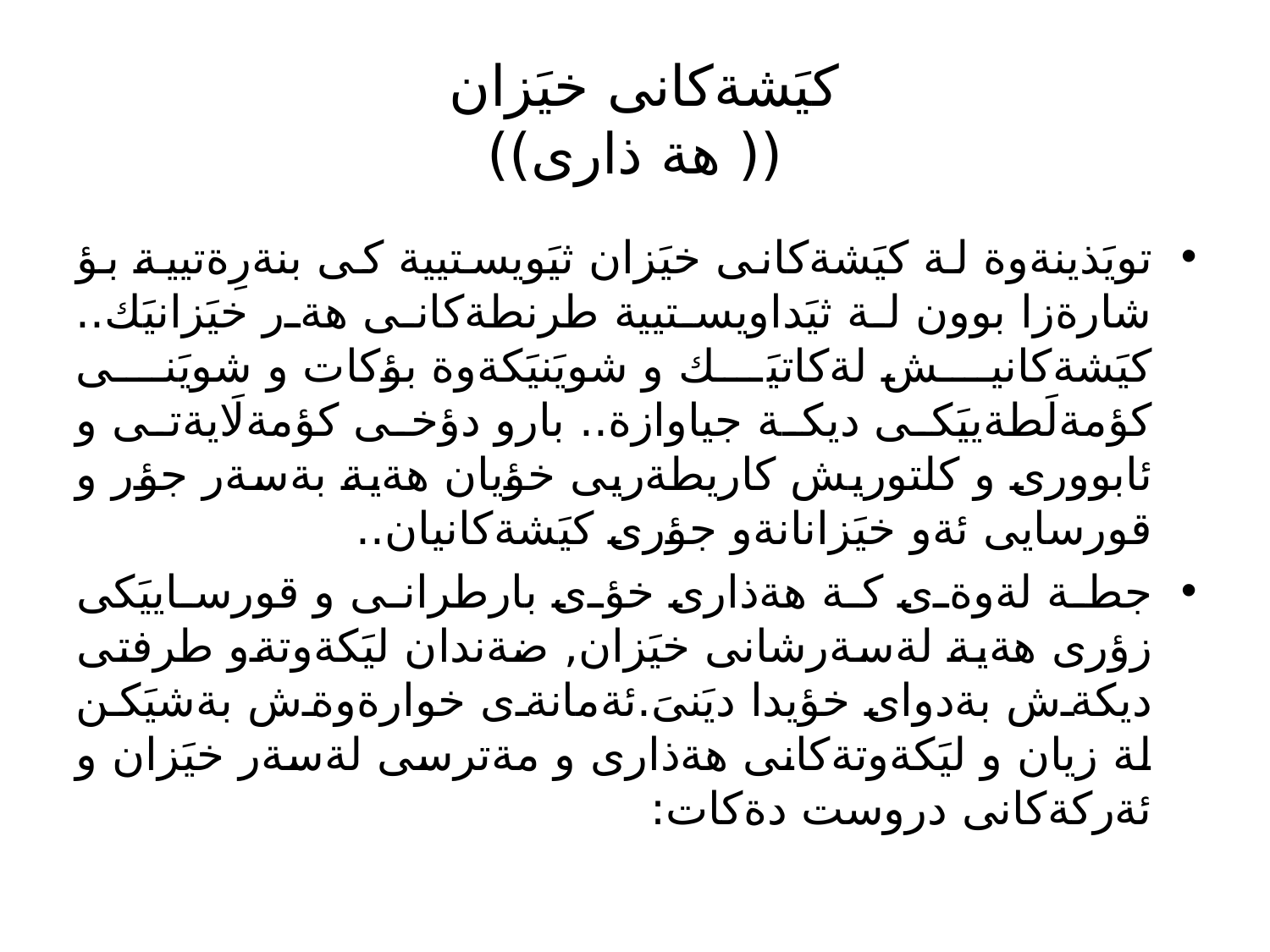

# كيَشةكانى خيَزان (( هة ذارى))
تويَذينةوة لة كيَشةكانى خيَزان ثيَويستيية كى بنةرِةتيية بؤ شارةزا بوون لة ثيَداويستيية طرنطةكانى هةر خيَزانيَك.. كيَشةكانيش لةكاتيَك و شويَنيَكةوة بؤكات و شويَنى كؤمةلَطةييَكى ديكة جياوازة.. بارو دؤخى كؤمةلَايةتى و ئابوورى و كلتوريش كاريطةريى خؤيان هةية بةسةر جؤر و قورسايى ئةو خيَزانانةو جؤرى كيَشةكانيان..
جطة لةوةى كة هةذارى خؤى بارطرانى و قورساييَكى زؤرى هةية لةسةرشانى خيَزان, ضةندان ليَكةوتةو طرفتى ديكةش بةدواى خؤيدا ديَنىَ.ئةمانةى خوارةوةش بةشيَكن لة زيان و ليَكةوتةكانى هةذارى و مةترسى لةسةر خيَزان و ئةركةكانى دروست دةكات: